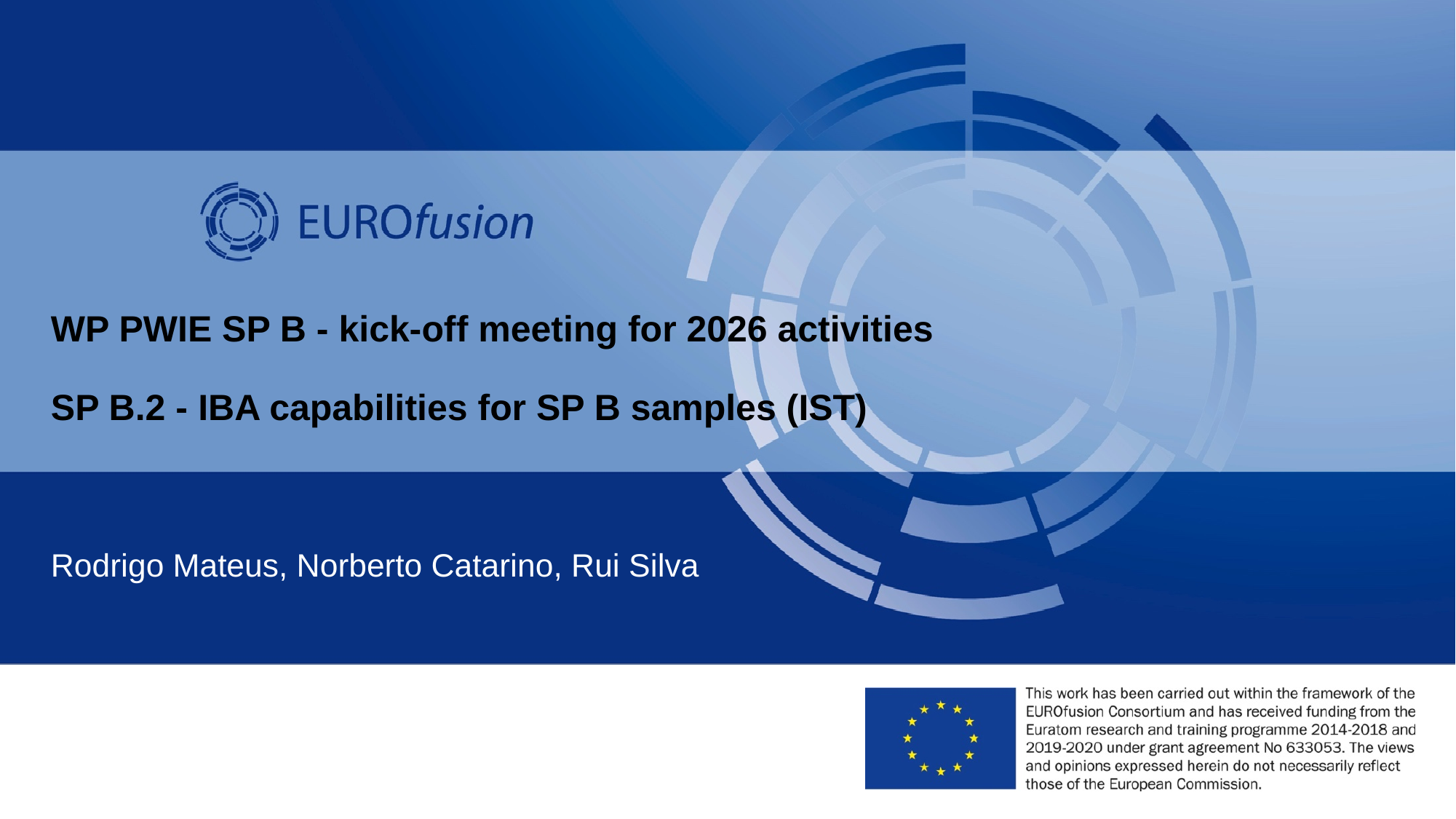

# WP PWIE SP B - kick-off meeting for 2026 activities SP B.2 - IBA capabilities for SP B samples (IST)
Rodrigo Mateus, Norberto Catarino, Rui Silva